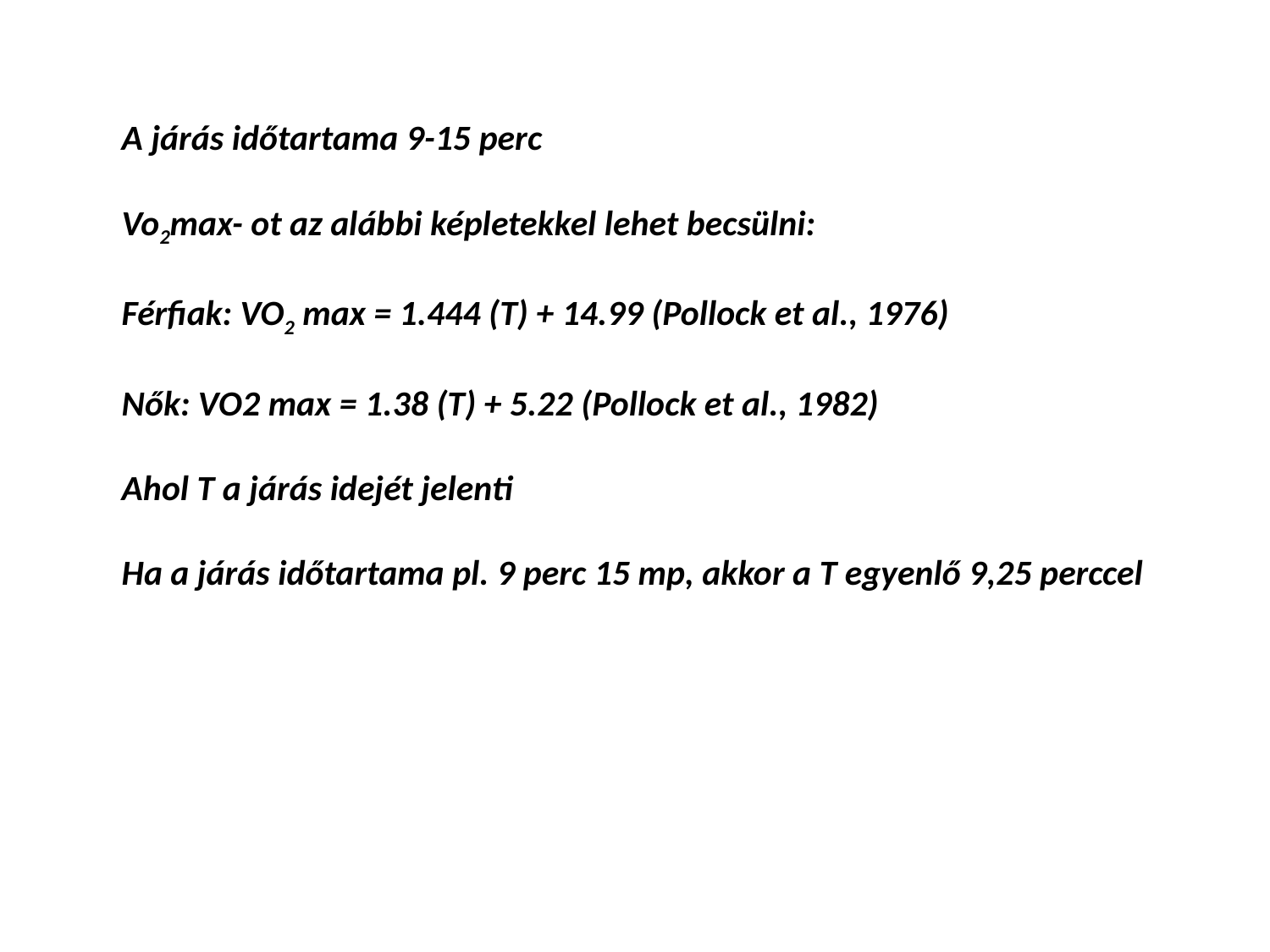

A járás időtartama 9-15 perc

Vo2max- ot az alábbi képletekkel lehet becsülni:

Férfiak: VO2 max = 1.444 (T) + 14.99 (Pollock et al., 1976)
Nők: VO2 max = 1.38 (T) + 5.22 (Pollock et al., 1982)

Ahol T a járás idejét jelenti

Ha a járás időtartama pl. 9 perc 15 mp, akkor a T egyenlő 9,25 perccel